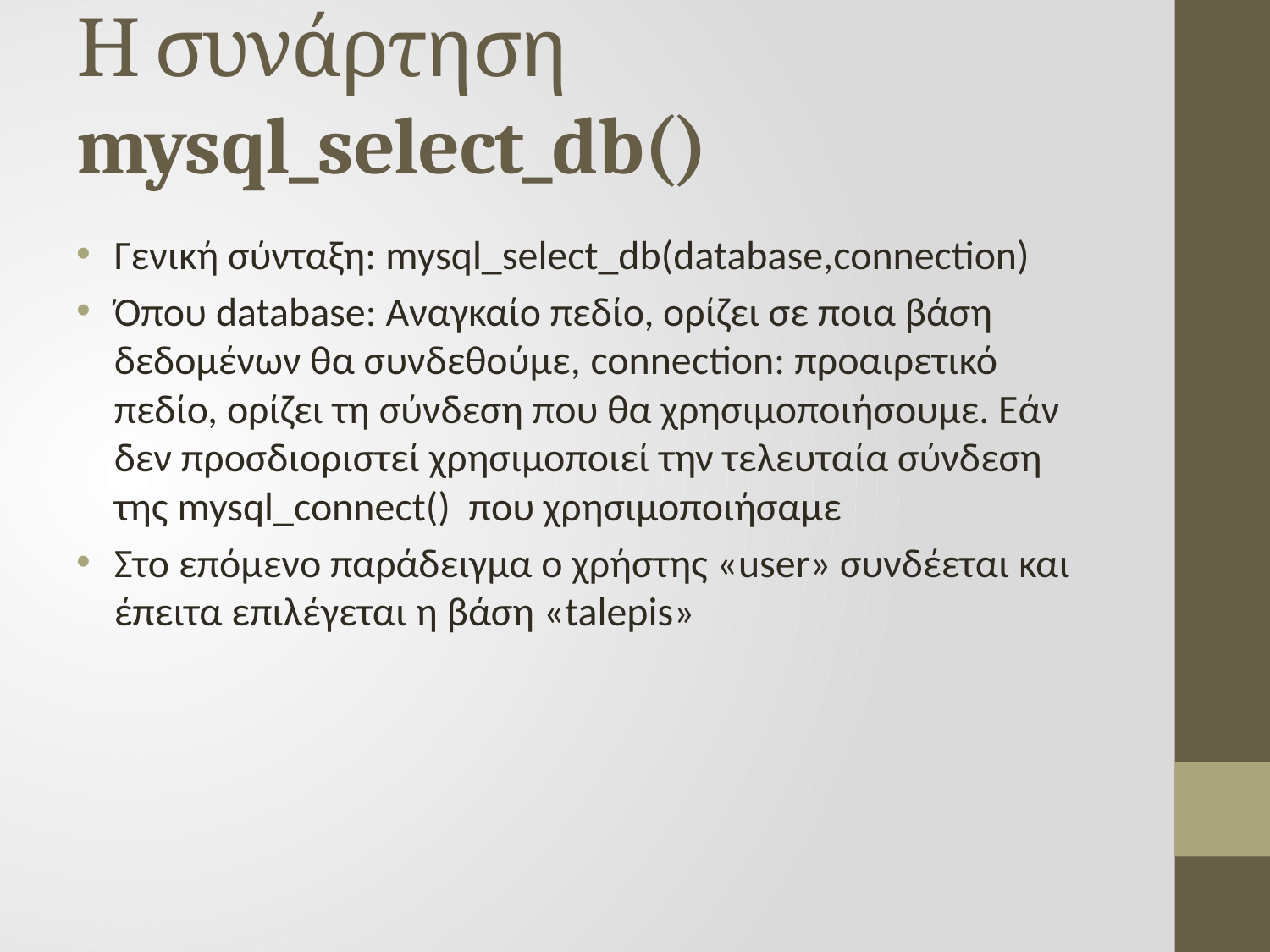

Η συνάρτηση mysql_select_db()
Γενική σύνταξη: mysql_select_db(database,connection)
Όπου database: Αναγκαίο πεδίο, ορίζει σε ποια βάση δεδομένων θα συνδεθούμε, connection: προαιρετικό πεδίο, ορίζει τη σύνδεση που θα χρησιμοποιήσουμε. Εάν δεν προσδιοριστεί χρησιμοποιεί την τελευταία σύνδεση της mysql_connect()  που χρησιμοποιήσαμε
Στο επόμενο παράδειγμα ο χρήστης «user» συνδέεται και έπειτα επιλέγεται η βάση «talepis»